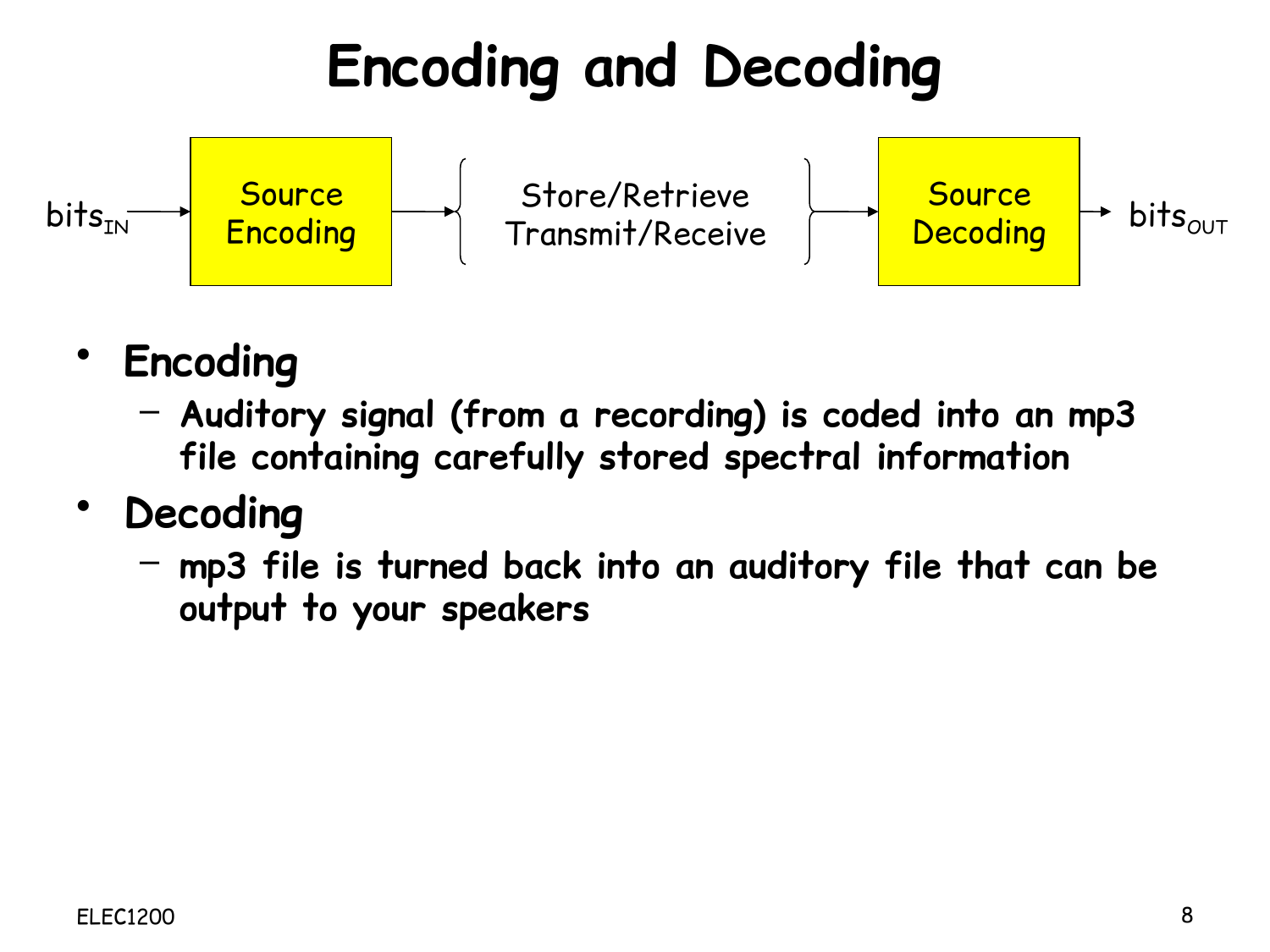

# Encoding and Decoding
Source
Encoding
Source
Decoding

Store/Retrieve
Transmit/Receive
bitsIN
bitsOUT

Encoding
Auditory signal (from a recording) is coded into an mp3 file containing carefully stored spectral information
Decoding
mp3 file is turned back into an auditory file that can be output to your speakers
ELEC1200
8